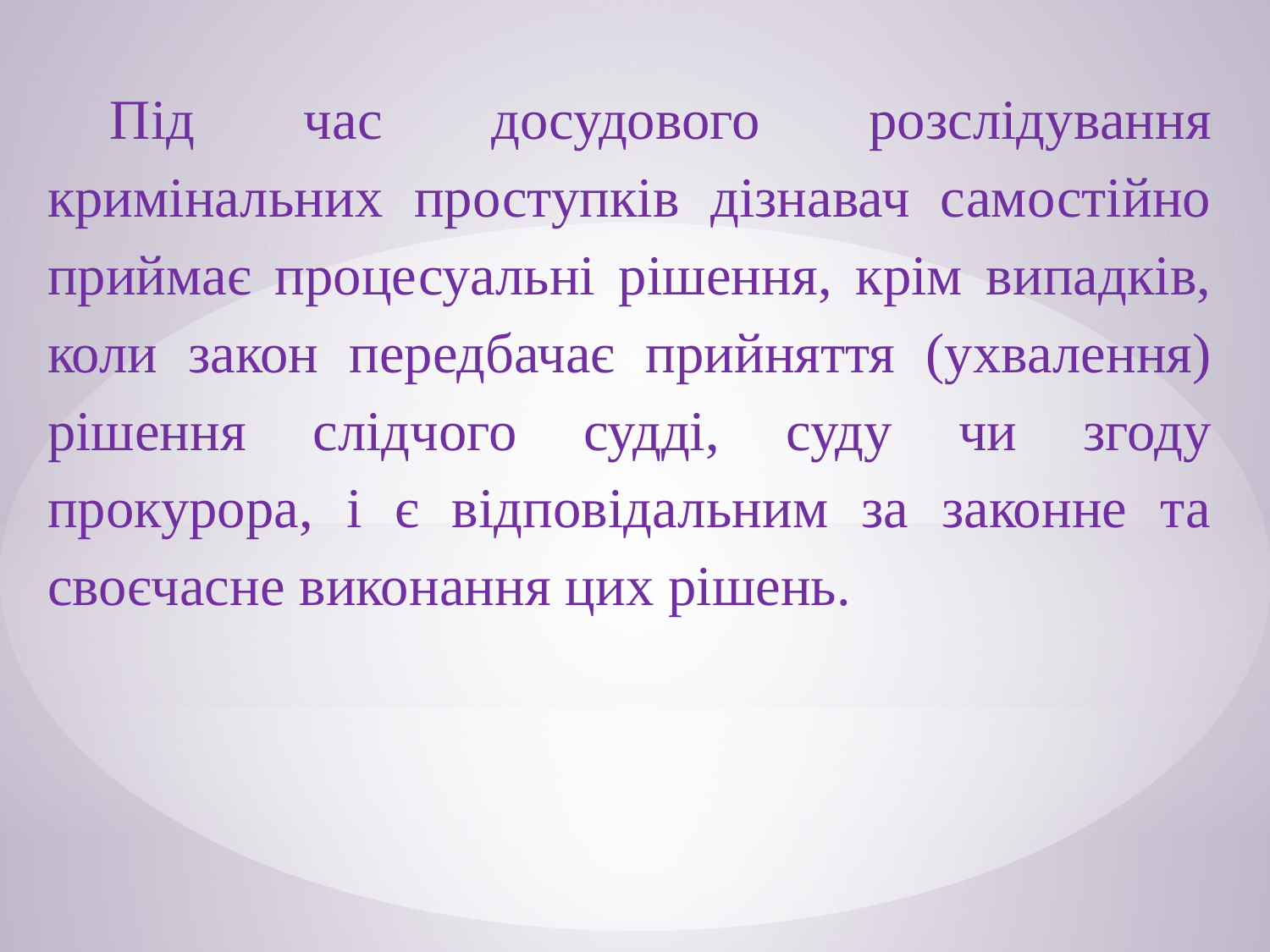

Під час досудового розслідування кримінальних проступків дізнавач самостійно приймає процесуальні рішення, крім випадків, коли закон передбачає прийняття (ухвалення) рішення слідчого судді, суду чи згоду прокурора, і є відповідальним за законне та своєчасне виконання цих рішень.